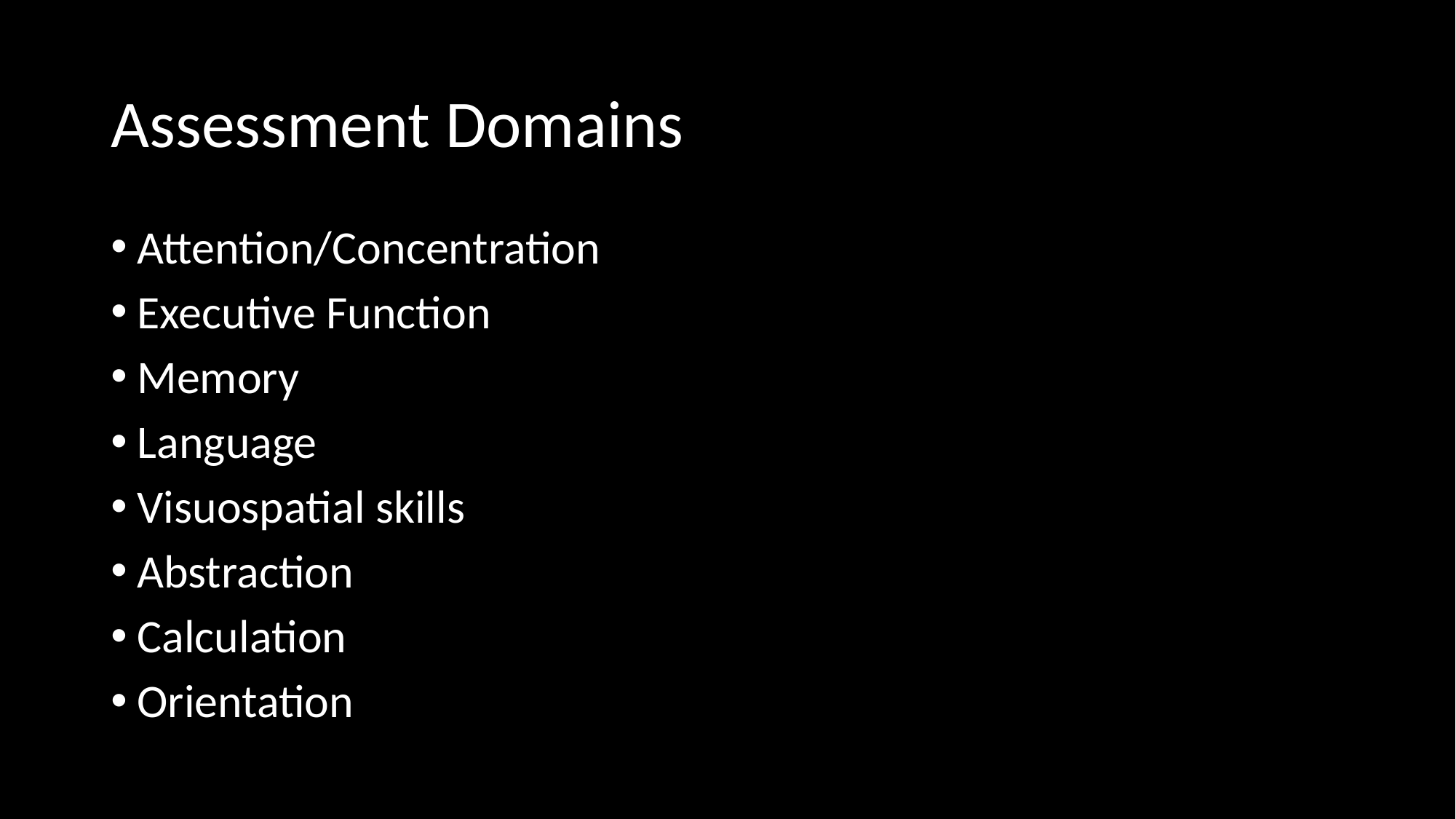

# Assessment Domains
Attention/Concentration
Executive Function
Memory
Language
Visuospatial skills
Abstraction
Calculation
Orientation